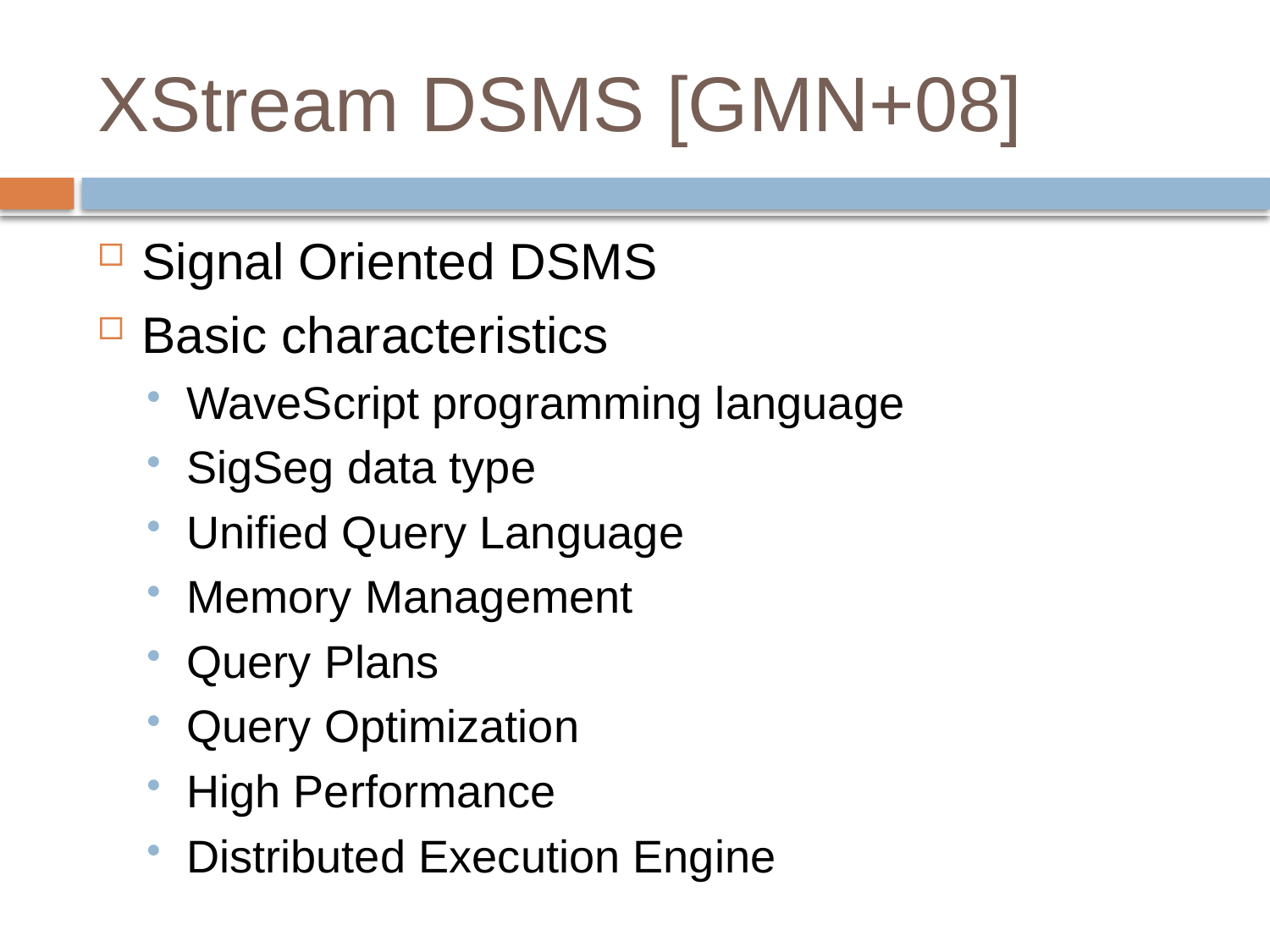

# XStream DSMS [GMN+08]
Signal Oriented DSMS
Basic characteristics
WaveScript programming language
SigSeg data type
Unified Query Language
Memory Management
Query Plans
Query Optimization
High Performance
Distributed Execution Engine